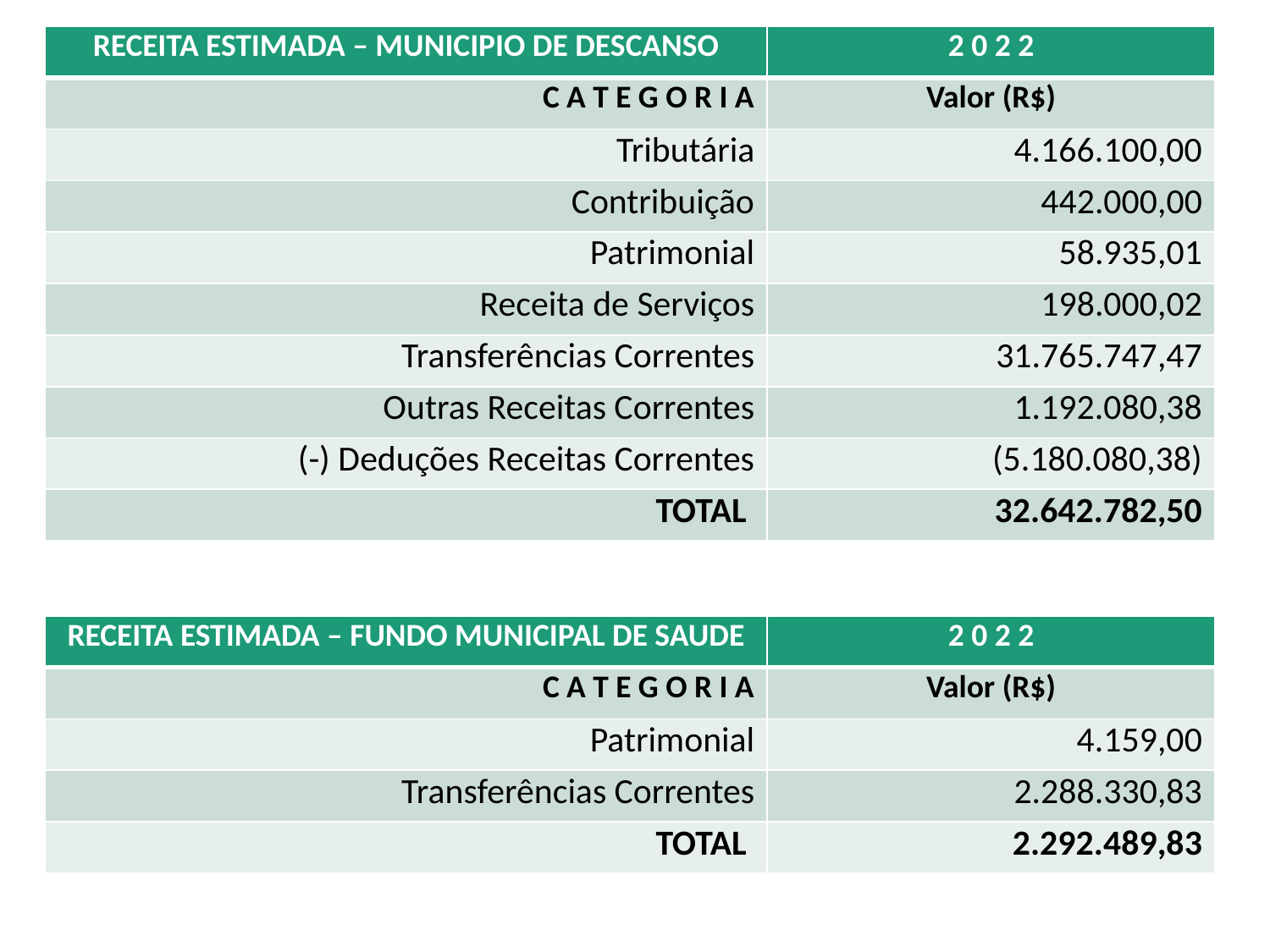

| RECEITA ESTIMADA – MUNICIPIO DE DESCANSO | 2 0 2 2 |
| --- | --- |
| C A T E G O R I A | Valor (R$) |
| Tributária | 4.166.100,00 |
| Contribuição | 442.000,00 |
| Patrimonial | 58.935,01 |
| Receita de Serviços | 198.000,02 |
| Transferências Correntes | 31.765.747,47 |
| Outras Receitas Correntes | 1.192.080,38 |
| (-) Deduções Receitas Correntes | (5.180.080,38) |
| TOTAL | 32.642.782,50 |
| RECEITA ESTIMADA – FUNDO MUNICIPAL DE SAUDE | 2 0 2 2 |
| --- | --- |
| C A T E G O R I A | Valor (R$) |
| Patrimonial | 4.159,00 |
| Transferências Correntes | 2.288.330,83 |
| TOTAL | 2.292.489,83 |